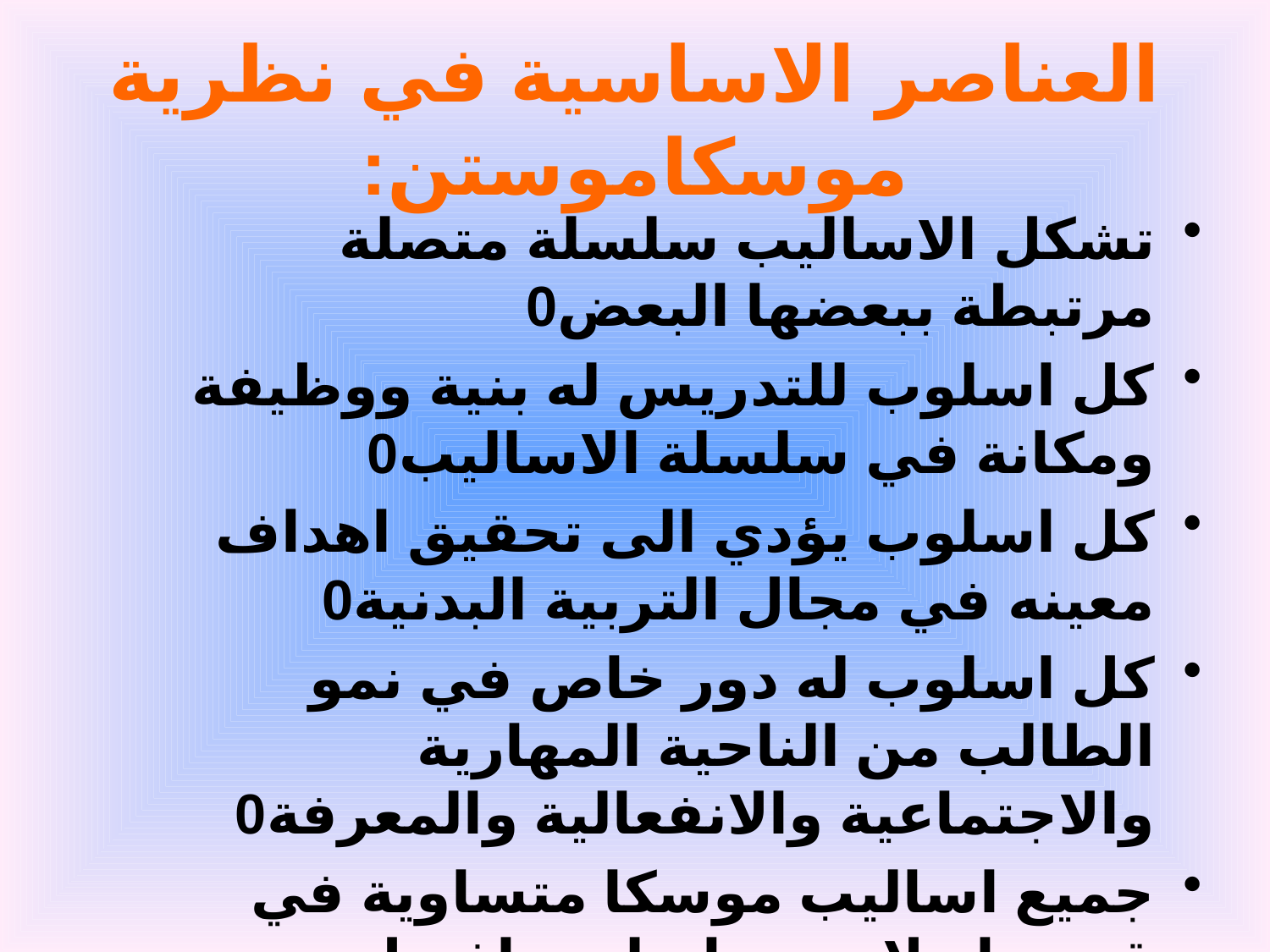

# العناصر الاساسية في نظرية موسكاموستن:
تشكل الاساليب سلسلة متصلة مرتبطة ببعضها البعض0
كل اسلوب للتدريس له بنية ووظيفة ومكانة في سلسلة الاساليب0
كل اسلوب يؤدي الى تحقيق اهداف معينه في مجال التربية البدنية0
كل اسلوب له دور خاص في نمو الطالب من الناحية المهارية والاجتماعية والانفعالية والمعرفة0
جميع اساليب موسكا متساوية في قميتها ولا يوجد اسلوب افضل من الاخر0